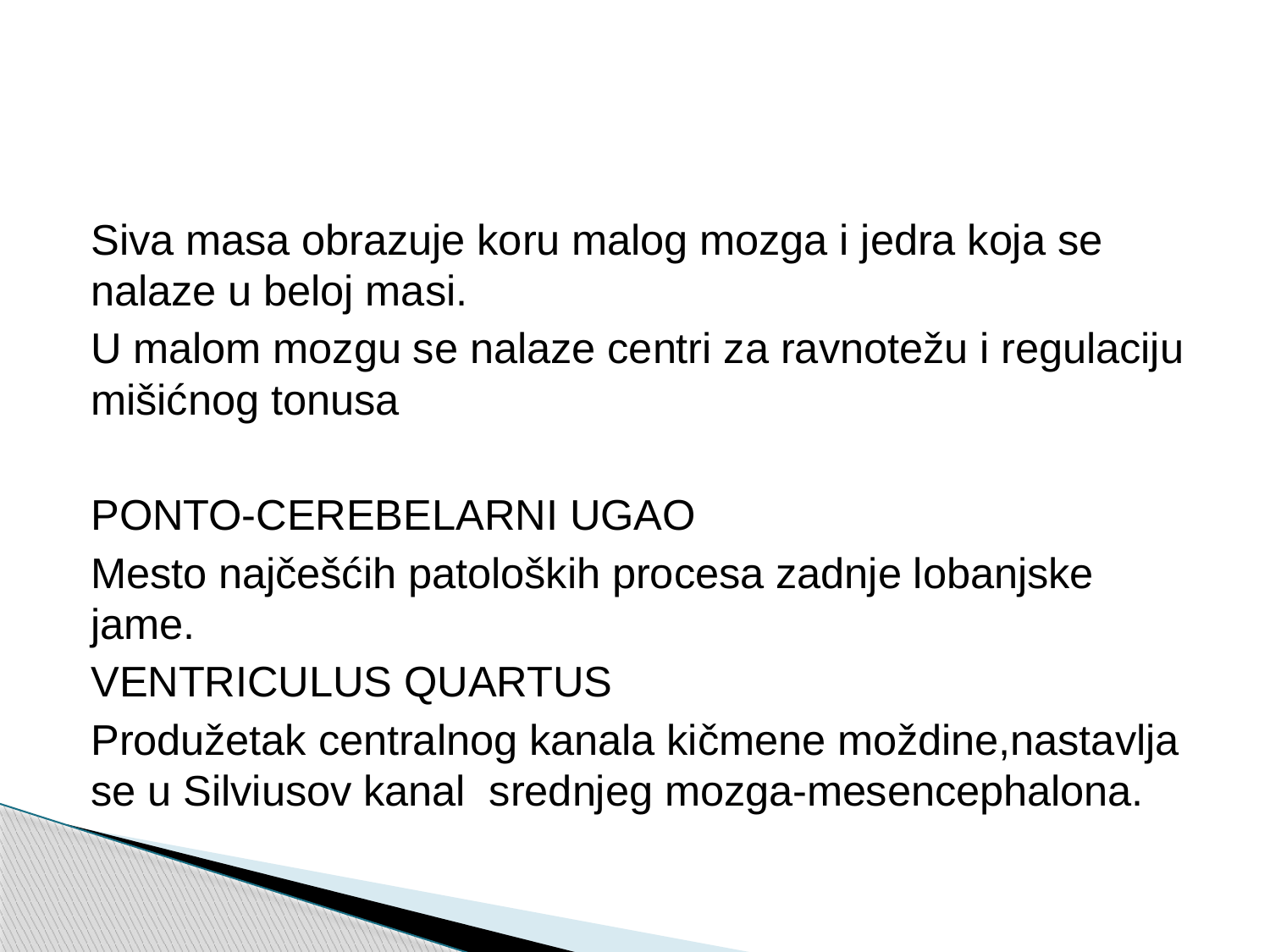

#
Siva masa obrazuje koru malog mozga i jedra koja se nalaze u beloj masi.
U malom mozgu se nalaze centri za ravnotežu i regulaciju mišićnog tonusa

PONTO-CEREBELARNI UGAO
Mesto najčešćih patoloških procesa zadnje lobanjske jame.
VENTRICULUS QUARTUS
Produžetak centralnog kanala kičmene moždine,nastavlja se u Silviusov kanal  srednjeg mozga-mesencephalona.